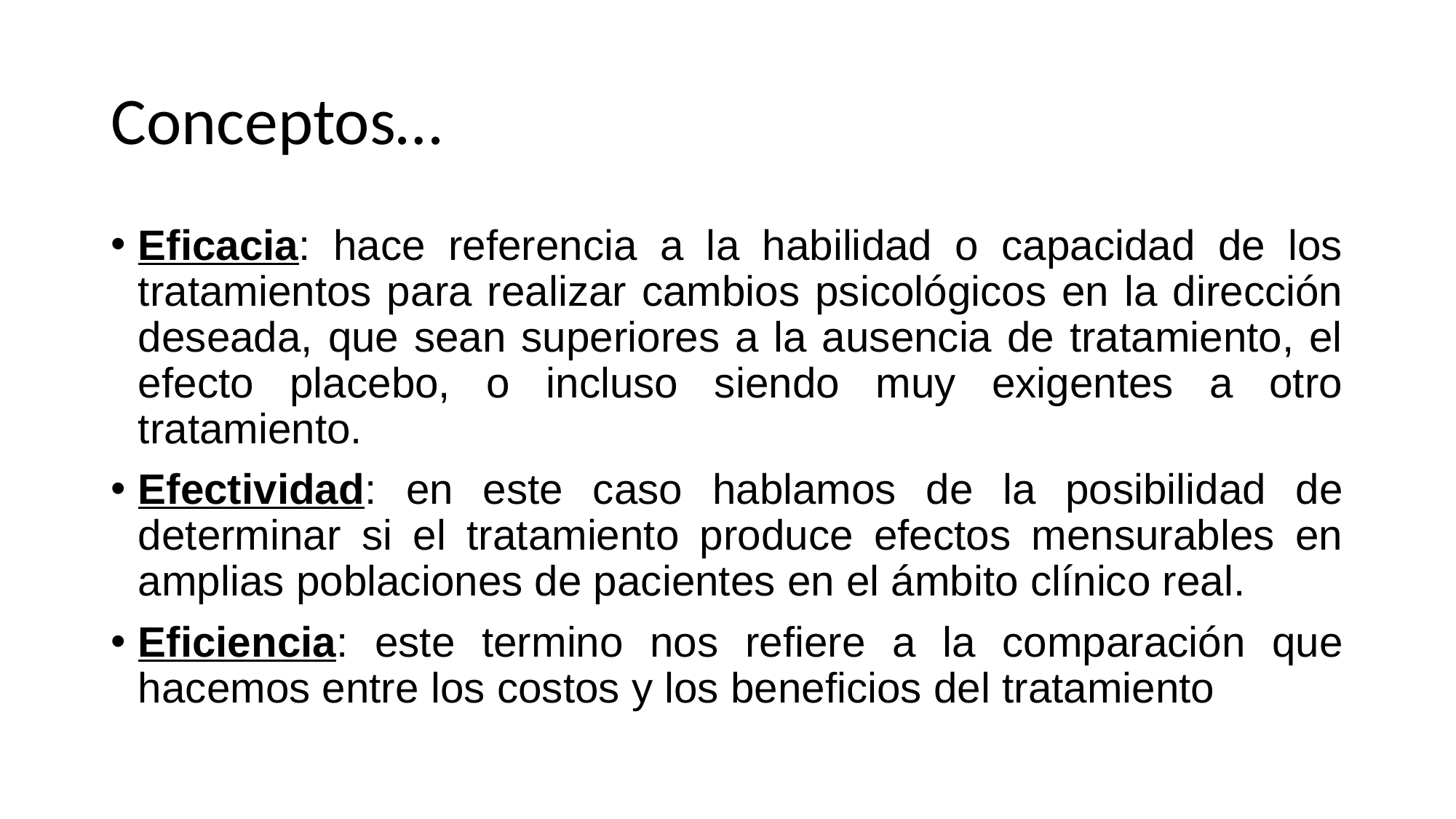

# Conceptos…
Eficacia: hace referencia a la habilidad o capacidad de los tratamientos para realizar cambios psicológicos en la dirección deseada, que sean superiores a la ausencia de tratamiento, el efecto placebo, o incluso siendo muy exigentes a otro tratamiento.
Efectividad: en este caso hablamos de la posibilidad de determinar si el tratamiento produce efectos mensurables en amplias poblaciones de pacientes en el ámbito clínico real.
Eficiencia: este termino nos refiere a la comparación que hacemos entre los costos y los beneficios del tratamiento